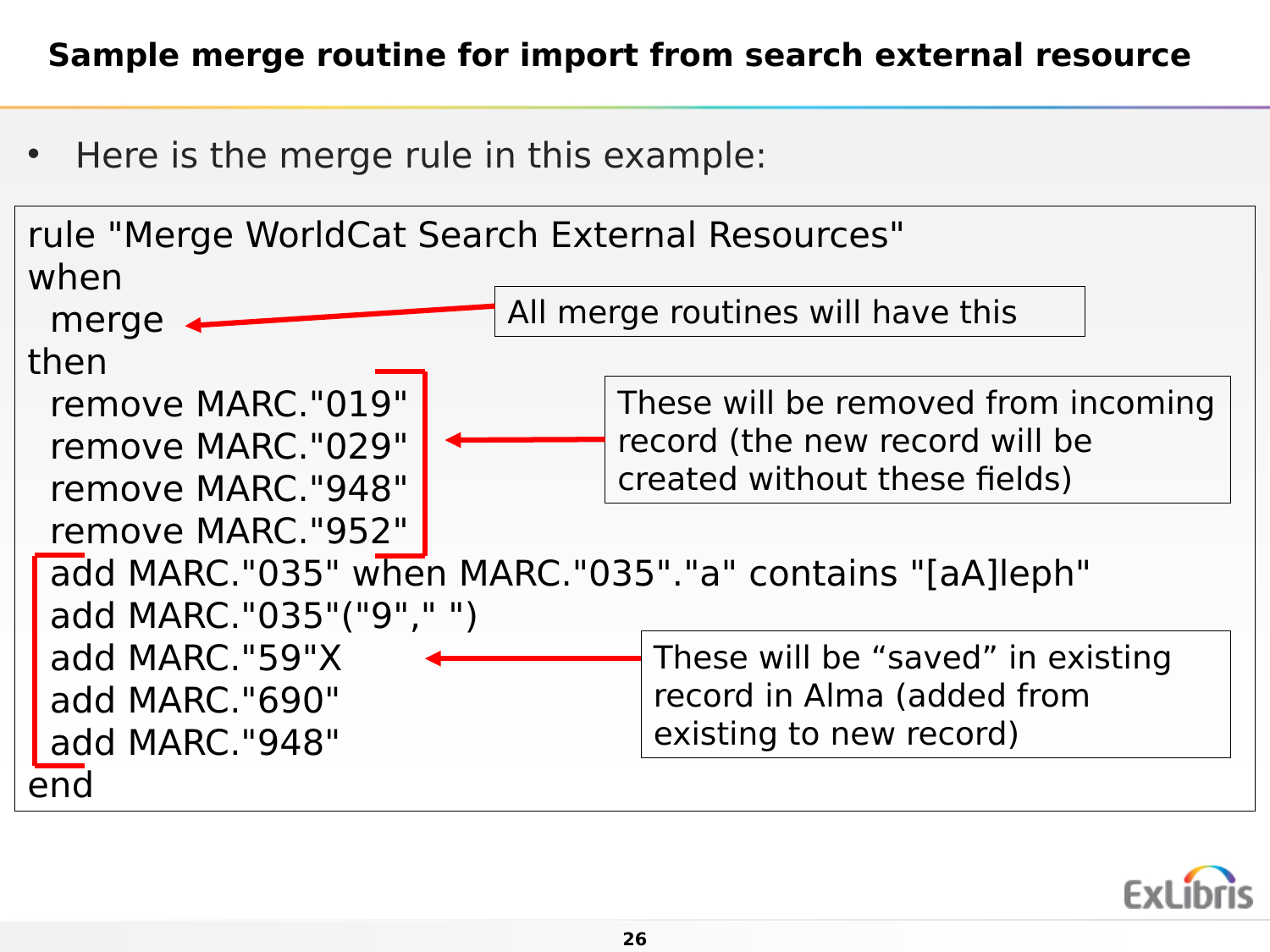

Sample merge routine for import from search external resource
Here is the merge rule in this example:
rule "Merge WorldCat Search External Resources"
when
  merge
then
  remove MARC."019"
  remove MARC."029"
  remove MARC."948"
  remove MARC."952"
  add MARC."035" when MARC."035"."a" contains "[aA]leph"
  add MARC."035"("9"," ")
  add MARC."59"X
  add MARC."690"
  add MARC."948"
end
All merge routines will have this
These will be removed from incoming record (the new record will be created without these fields)
These will be “saved” in existing record in Alma (added from existing to new record)